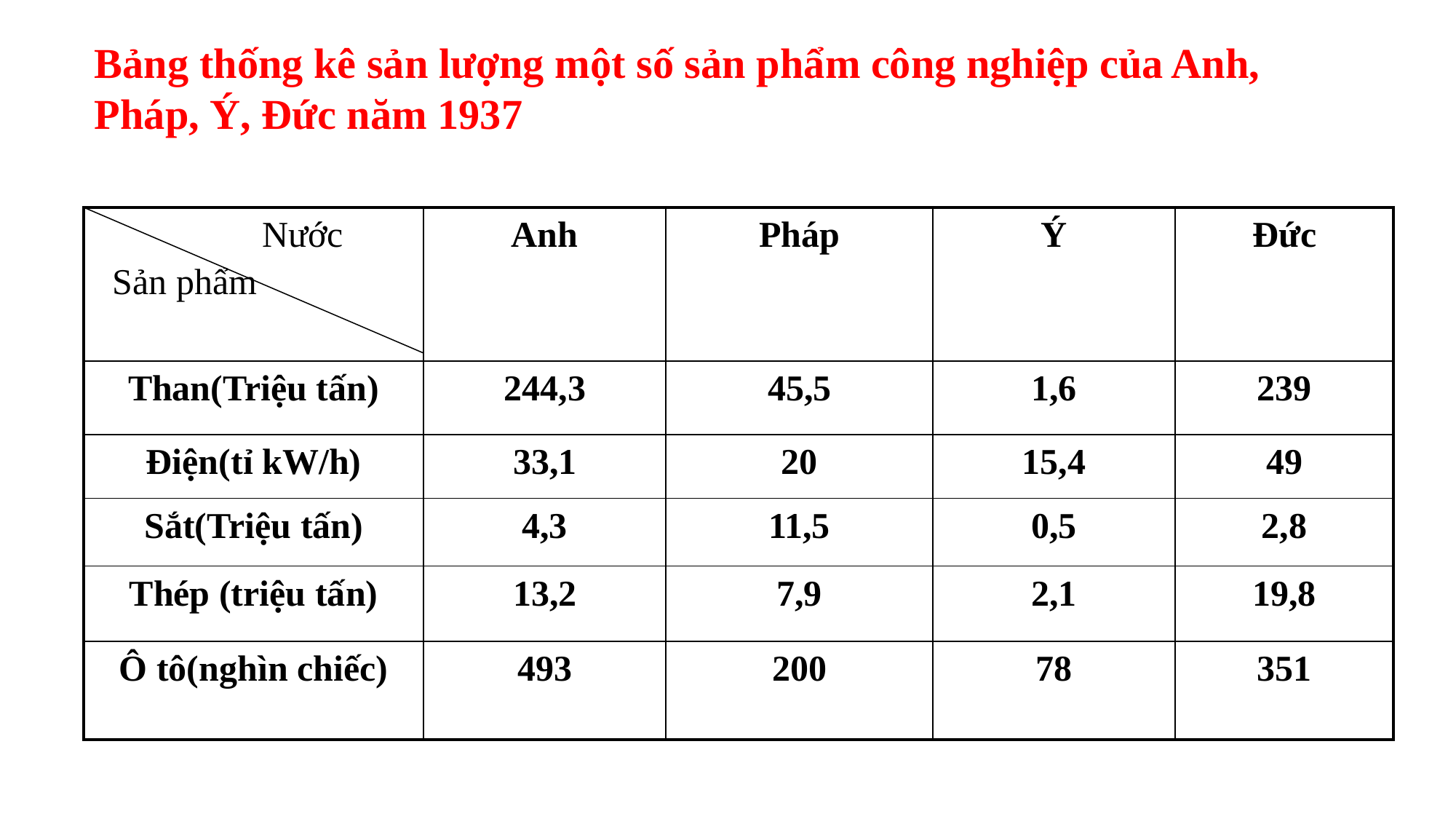

Bảng thống kê sản lượng một số sản phẩm công nghiệp của Anh, Pháp, Ý, Đức năm 1937
| Nước sSản phẩm Sản phẩm | Anh | Pháp | Ý | Đức |
| --- | --- | --- | --- | --- |
| Than(Triệu tấn) | 244,3 | 45,5 | 1,6 | 239 |
| Điện(tỉ kW/h) | 33,1 | 20 | 15,4 | 49 |
| Sắt(Triệu tấn) | 4,3 | 11,5 | 0,5 | 2,8 |
| Thép (triệu tấn) | 13,2 | 7,9 | 2,1 | 19,8 |
| Ô tô(nghìn chiếc) | 493 | 200 | 78 | 351 |